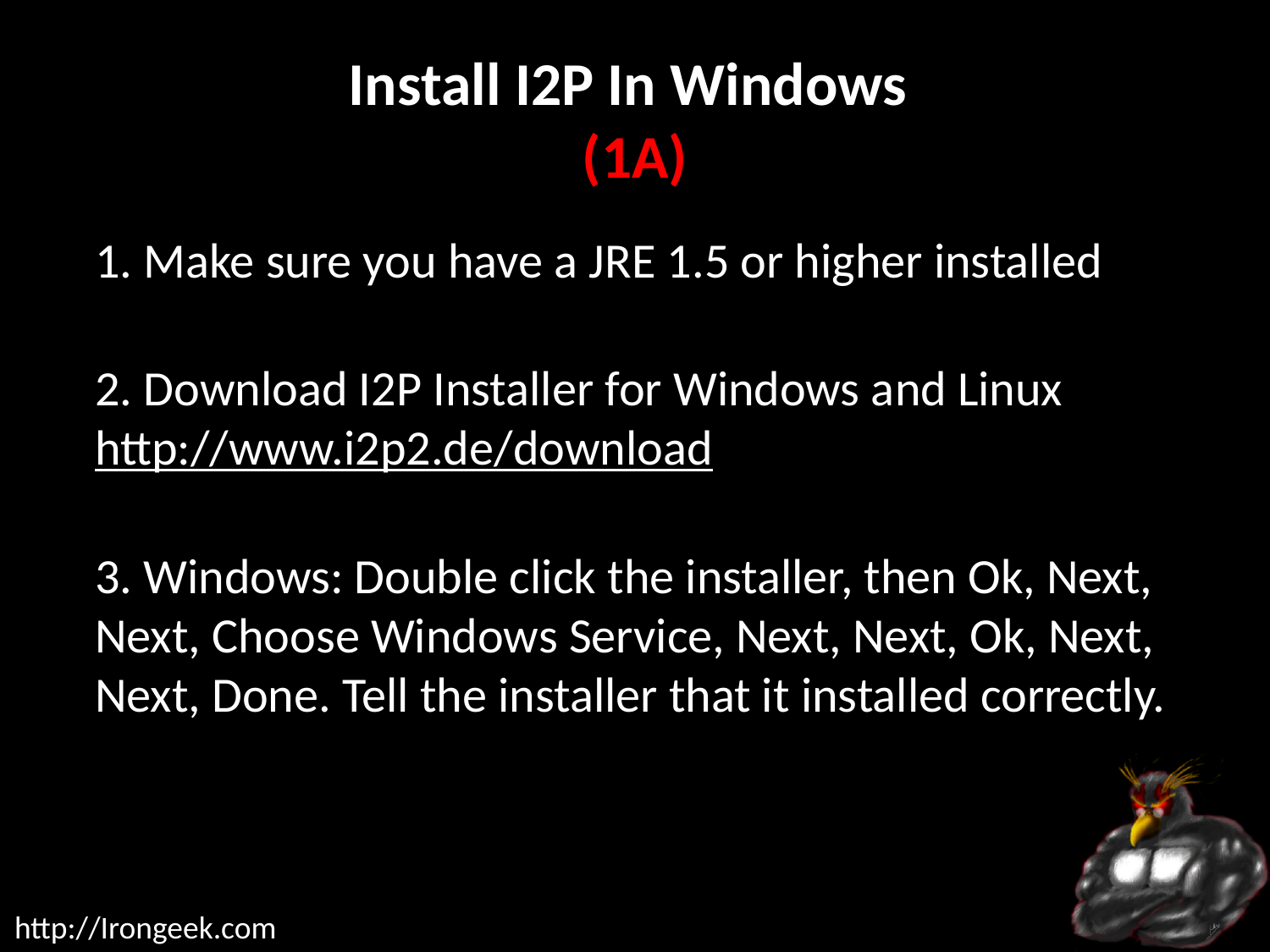

# Install I2P In Windows (1A)
1. Make sure you have a JRE 1.5 or higher installed
2. Download I2P Installer for Windows and Linux
http://www.i2p2.de/download
3. Windows: Double click the installer, then Ok, Next, Next, Choose Windows Service, Next, Next, Ok, Next, Next, Done. Tell the installer that it installed correctly.